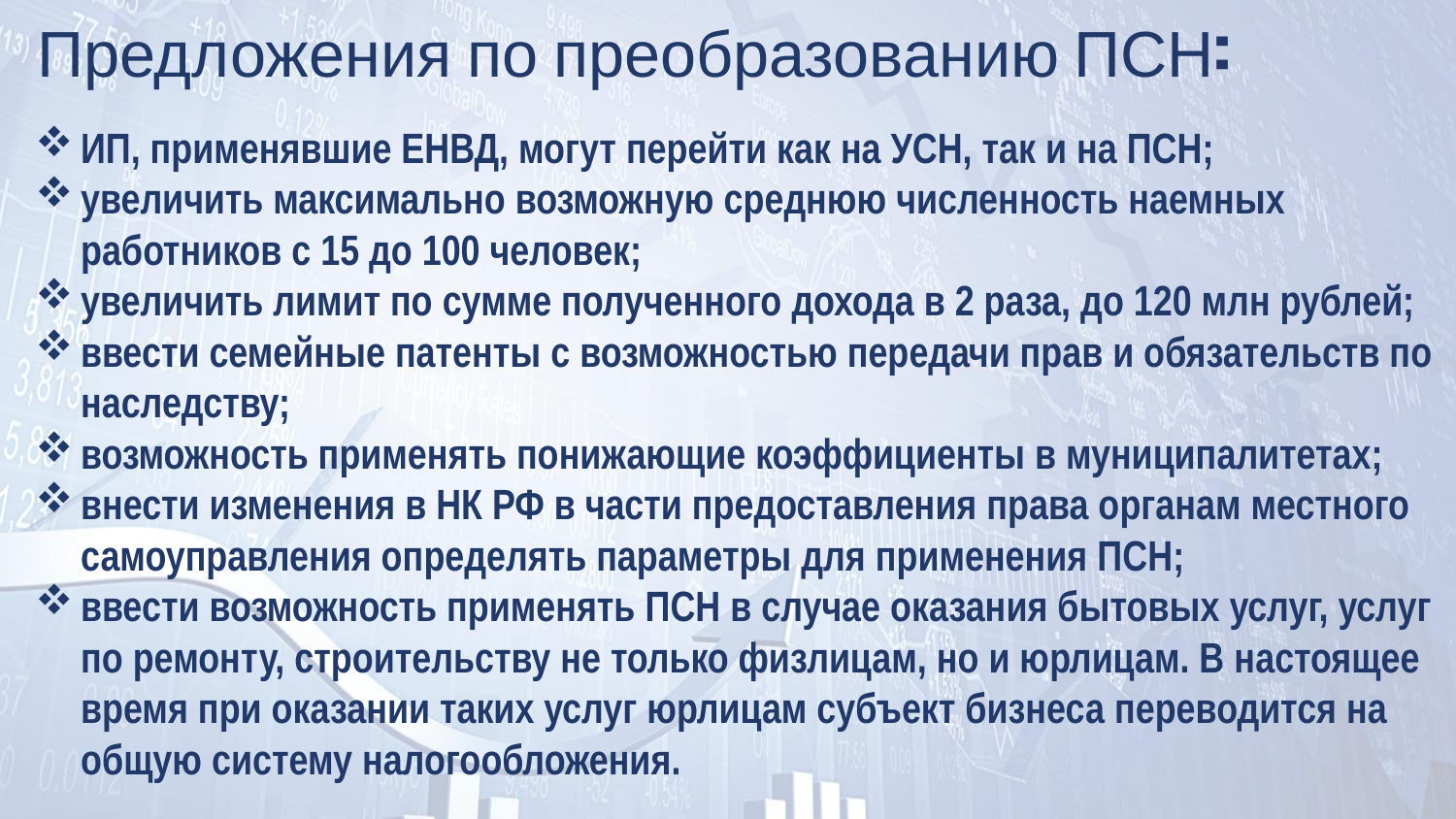

Предложения по преобразованию ПСН:
ИП, применявшие ЕНВД, могут перейти как на УСН, так и на ПСН;
увеличить максимально возможную среднюю численность наемных работников с 15 до 100 человек;
увеличить лимит по сумме полученного дохода в 2 раза, до 120 млн рублей;
ввести семейные патенты с возможностью передачи прав и обязательств по наследству;
возможность применять понижающие коэффициенты в муниципалитетах;
внести изменения в НК РФ в части предоставления права органам местного самоуправления определять параметры для применения ПСН;
ввести возможность применять ПСН в случае оказания бытовых услуг, услуг по ремонту, строительству не только физлицам, но и юрлицам. В настоящее время при оказании таких услуг юрлицам субъект бизнеса переводится на общую систему налогообложения.